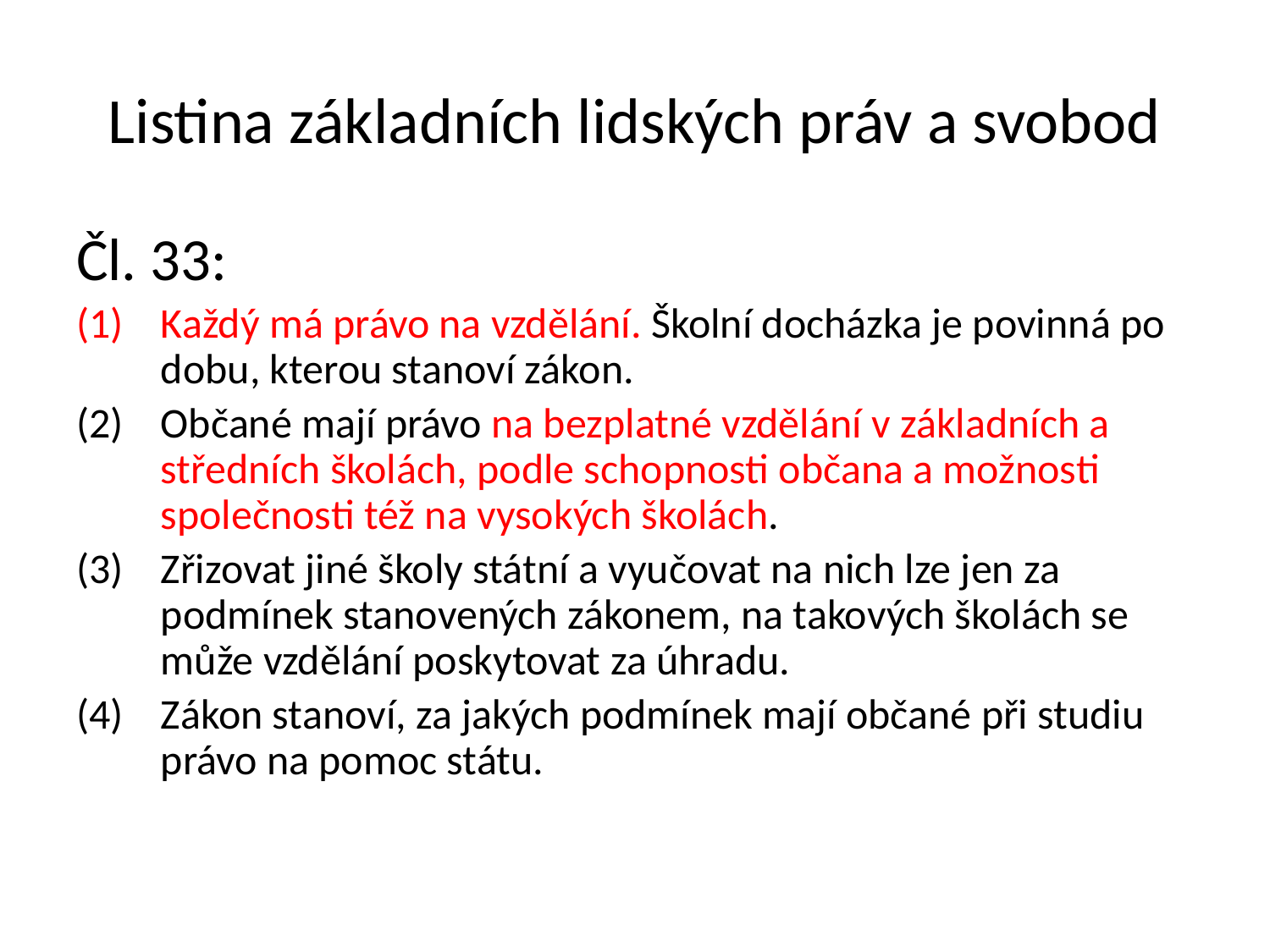

# Listina základních lidských práv a svobod
Čl. 33:
Každý má právo na vzdělání. Školní docházka je povinná po dobu, kterou stanoví zákon.
Občané mají právo na bezplatné vzdělání v základních a středních školách, podle schopnosti občana a možnosti společnosti též na vysokých školách.
Zřizovat jiné školy státní a vyučovat na nich lze jen za podmínek stanovených zákonem, na takových školách se může vzdělání poskytovat za úhradu.
Zákon stanoví, za jakých podmínek mají občané při studiu právo na pomoc státu.